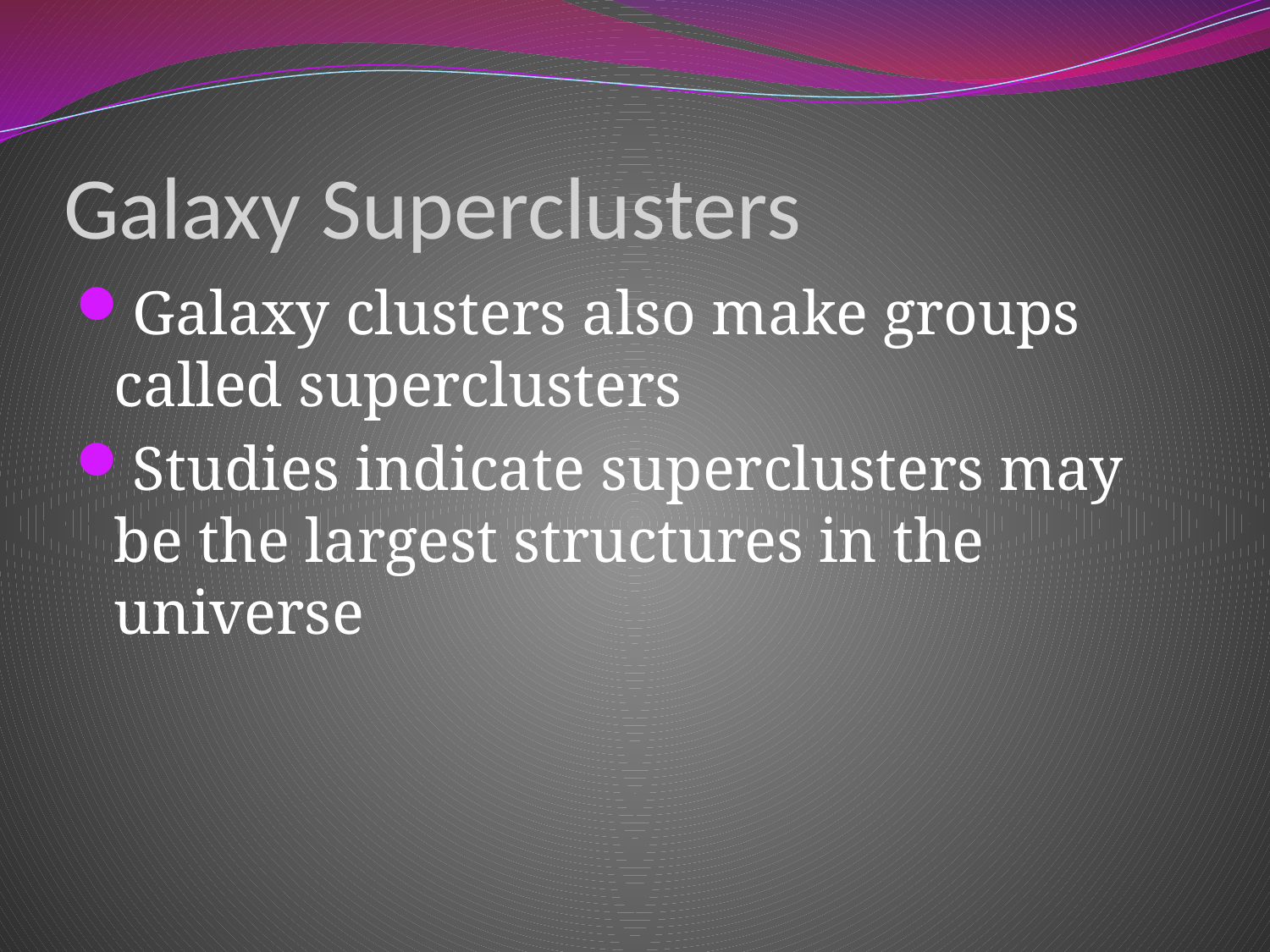

# Galaxy Superclusters
Galaxy clusters also make groups called superclusters
Studies indicate superclusters may be the largest structures in the universe